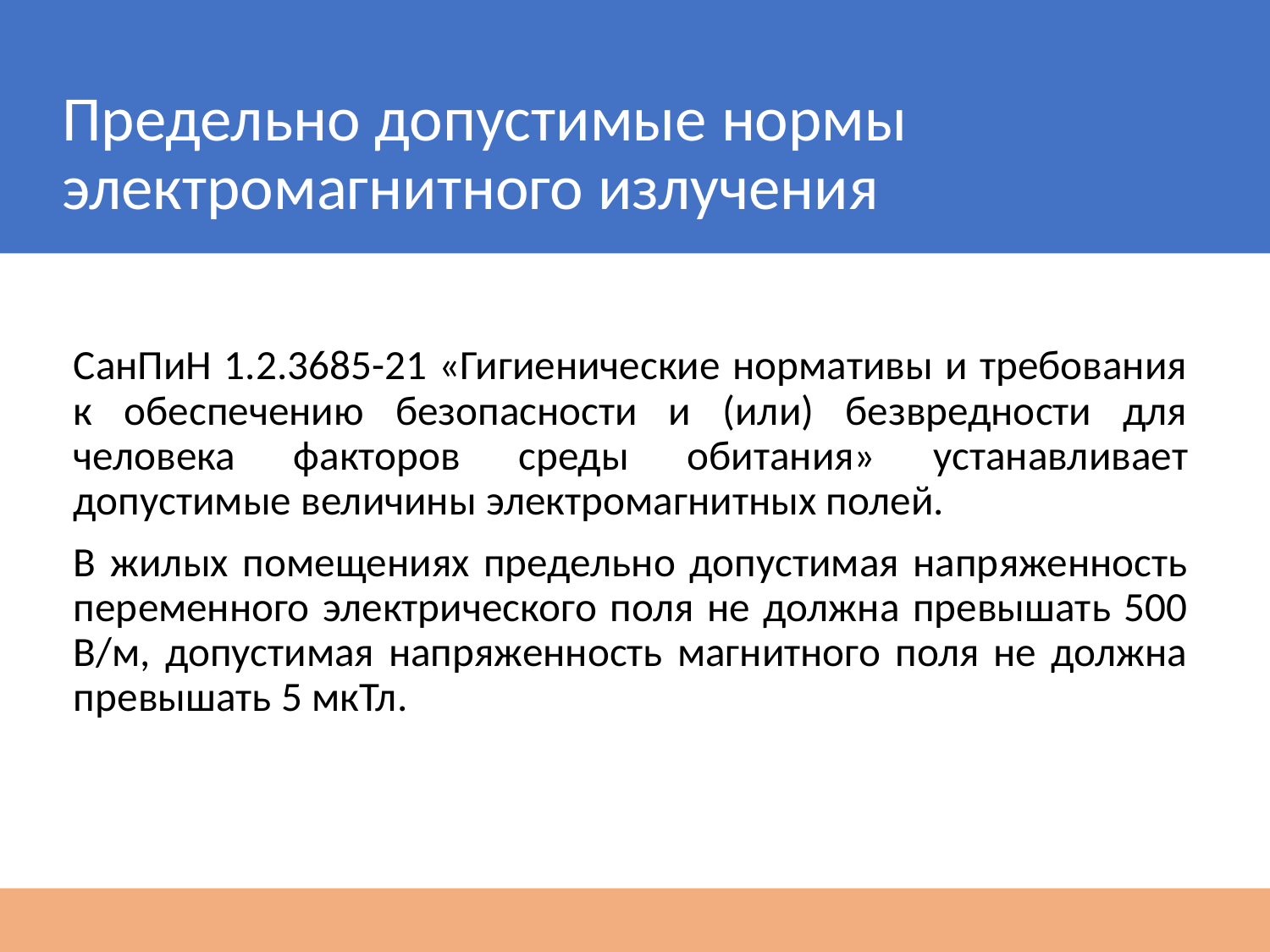

# Предельно допустимые нормы электромагнитного излучения
СанПиН 1.2.3685-21 «Гигиенические нормативы и требования к обеспечению безопасности и (или) безвредности для человека факторов среды обитания» устанавливает допустимые величины электромагнитных полей.
В жилых помещениях предельно допустимая напряженность переменного электрического поля не должна превышать 500 В/м, допустимая напряженность магнитного поля не должна превышать 5 мкТл.